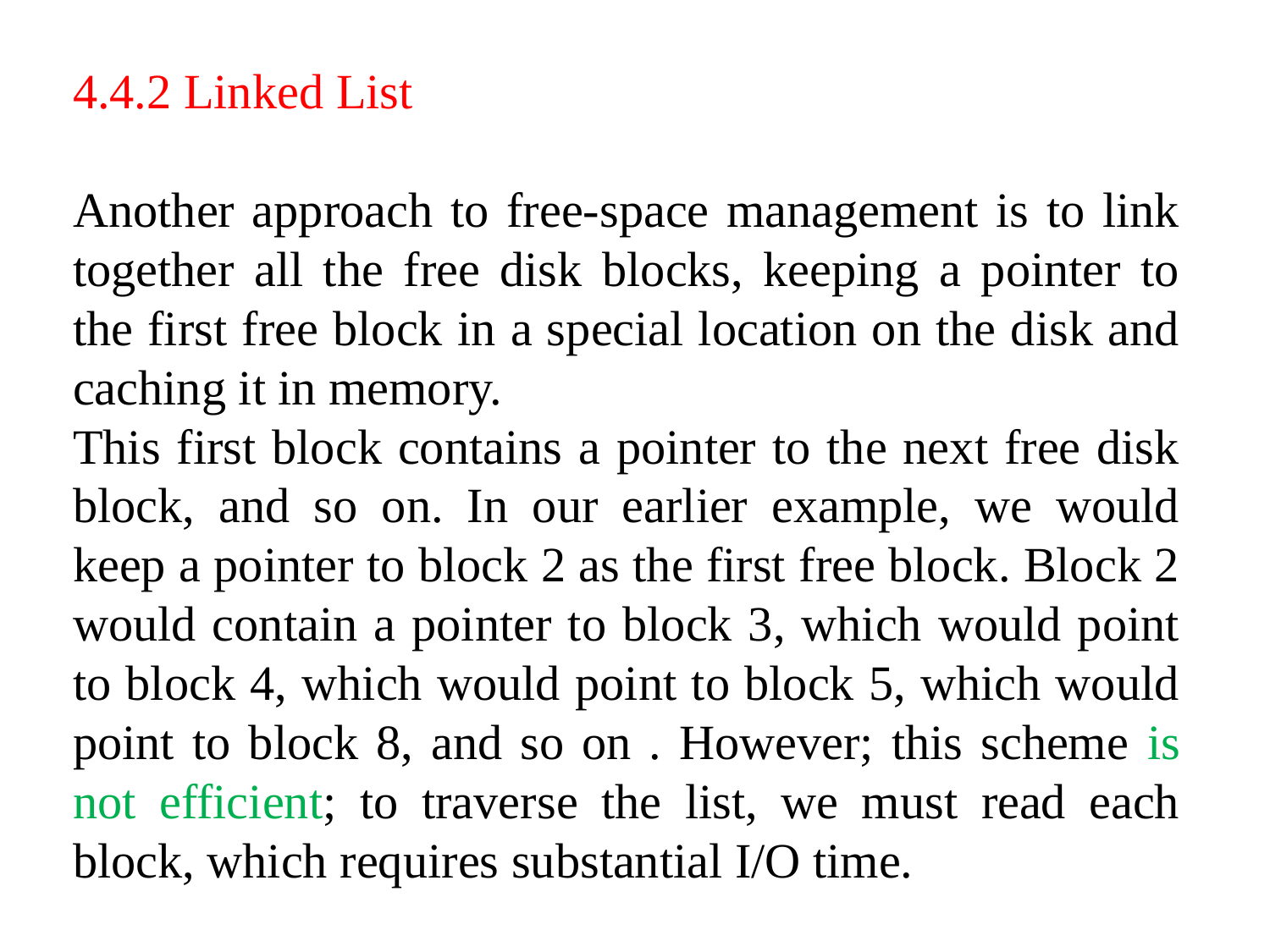

4.4.2 Linked List

Another approach to free-space management is to link together all the free disk blocks, keeping a pointer to the first free block in a special location on the disk and caching it in memory.
This first block contains a pointer to the next free disk block, and so on. In our earlier example, we would keep a pointer to block 2 as the first free block. Block 2 would contain a pointer to block 3, which would point to block 4, which would point to block 5, which would point to block 8, and so on . However; this scheme is not efficient; to traverse the list, we must read each block, which requires substantial I/O time.